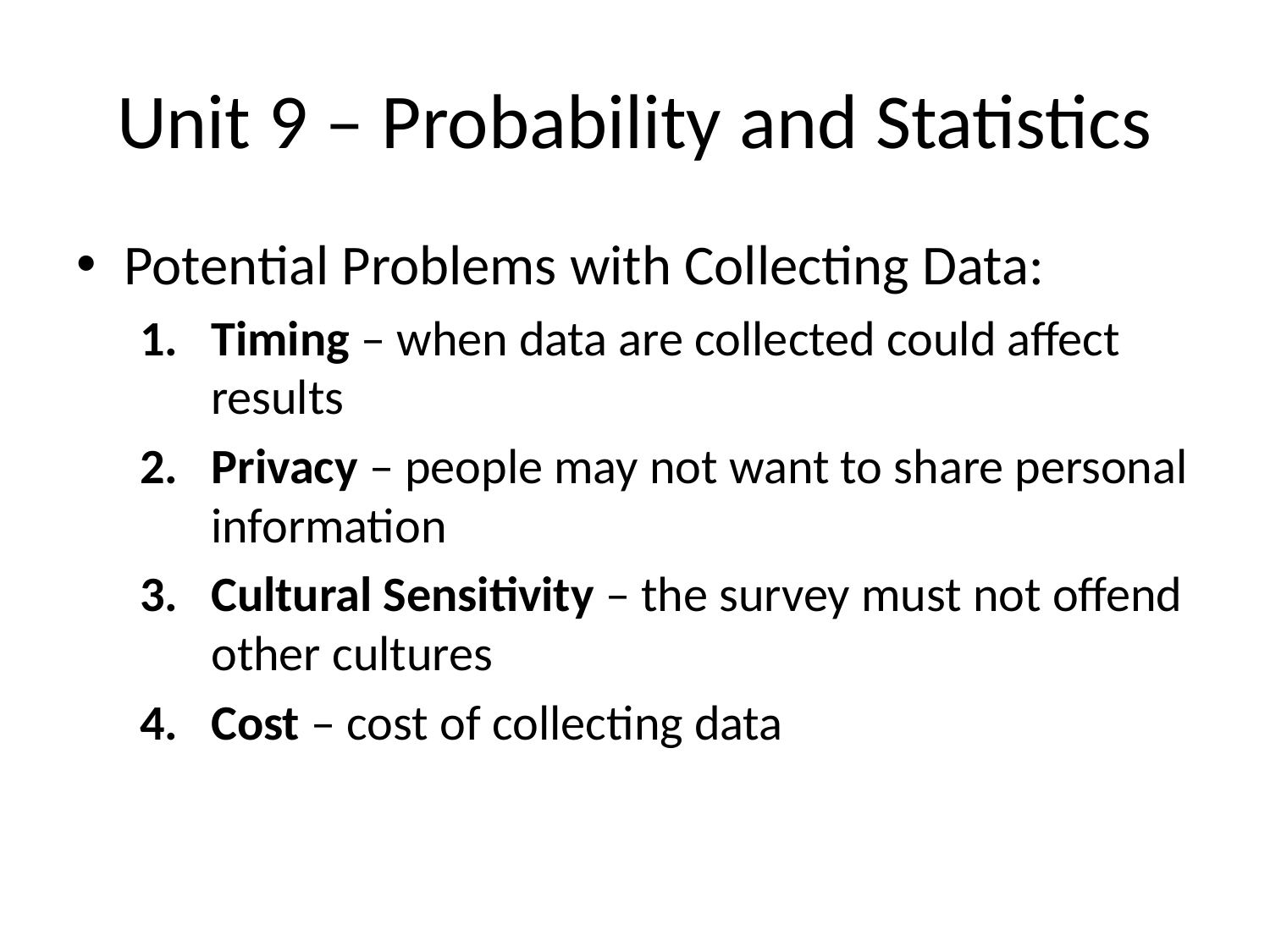

# Unit 9 – Probability and Statistics
Potential Problems with Collecting Data:
Timing – when data are collected could affect results
Privacy – people may not want to share personal information
Cultural Sensitivity – the survey must not offend other cultures
Cost – cost of collecting data